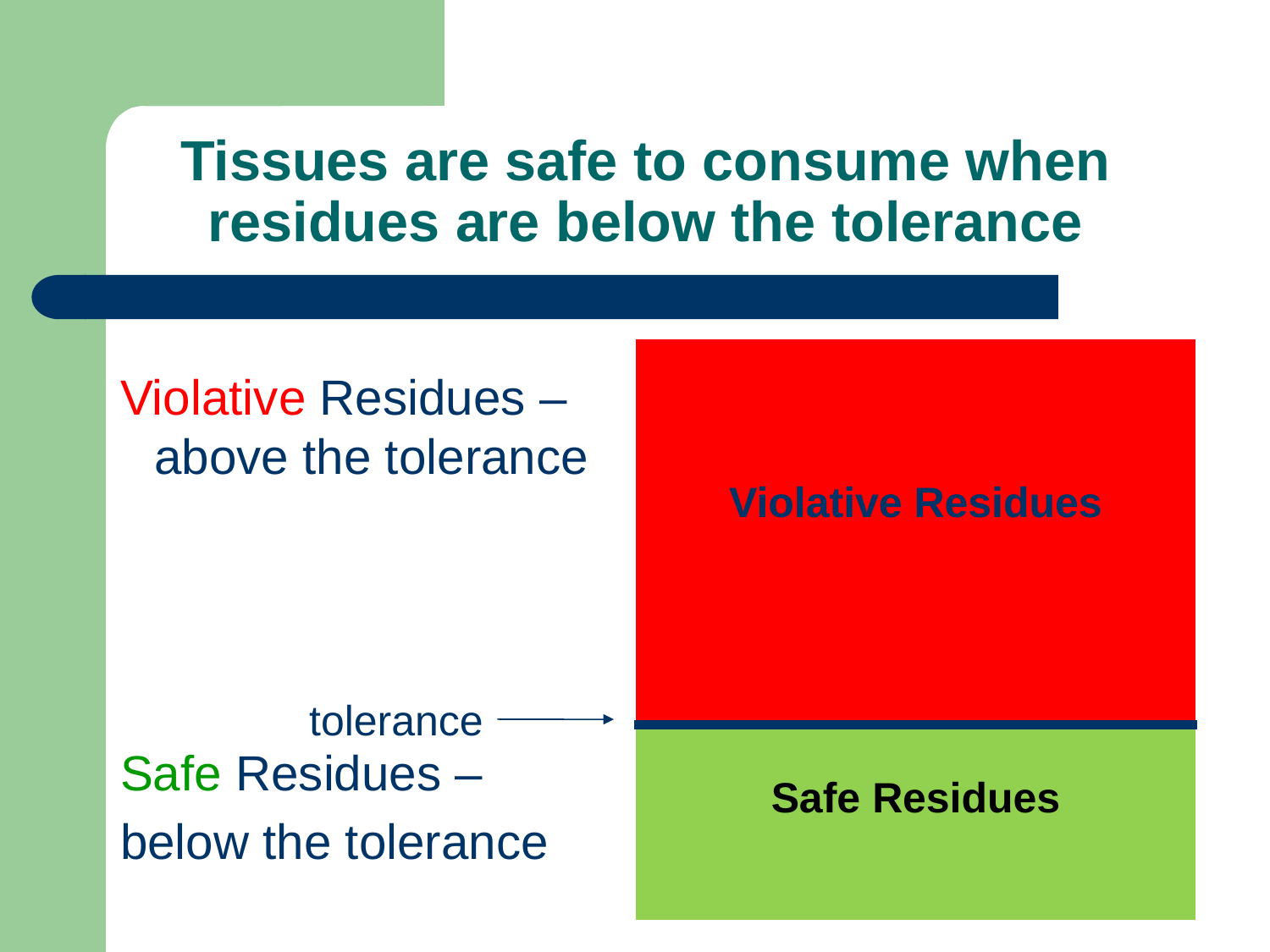

Tissues are safe to consume when residues are below the tolerance
| Violative Residues |
| --- |
| Safe Residues |
Violative Residues – above the tolerance

Safe Residues –
below the tolerance
tolerance